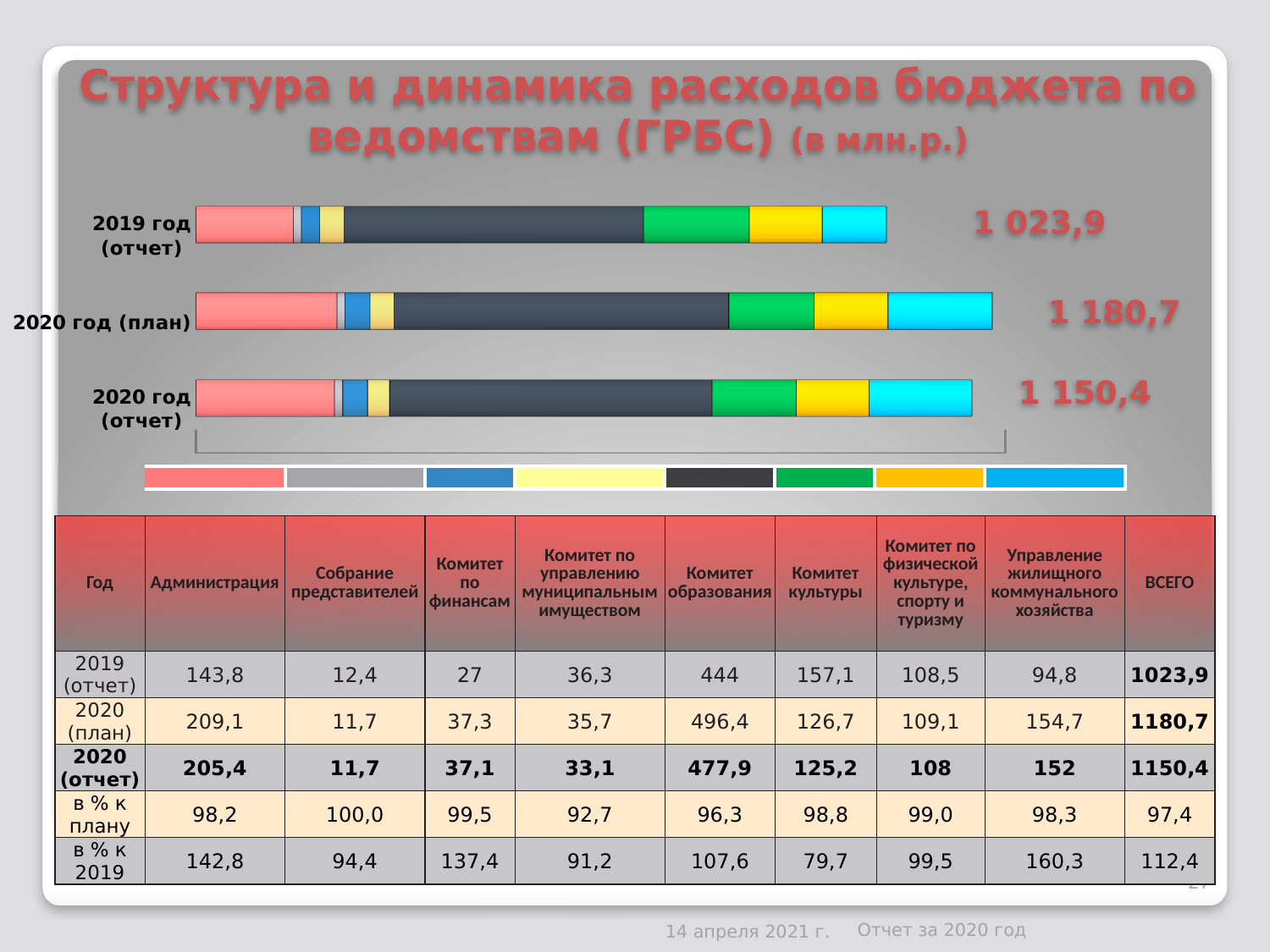

# Структура и динамика расходов бюджета по ведомствам (ГРБС) (в млн.р.)

[unsupported chart]

1 023,9
1 180,7
1 150,4
|  |  |  |  |  |  |  |  |
| --- | --- | --- | --- | --- | --- | --- | --- |
| Год | Администрация | Собрание представителей | Комитет по финансам | Комитет по управлению муниципальным имуществом | Комитет образования | Комитет культуры | Комитет по физической культуре, спорту и туризму | Управление жилищного коммунального хозяйства | ВСЕГО |
| --- | --- | --- | --- | --- | --- | --- | --- | --- | --- |
| 2019 (отчет) | 143,8 | 12,4 | 27 | 36,3 | 444 | 157,1 | 108,5 | 94,8 | 1023,9 |
| 2020 (план) | 209,1 | 11,7 | 37,3 | 35,7 | 496,4 | 126,7 | 109,1 | 154,7 | 1180,7 |
| 2020 (отчет) | 205,4 | 11,7 | 37,1 | 33,1 | 477,9 | 125,2 | 108 | 152 | 1150,4 |
| в % к плану | 98,2 | 100,0 | 99,5 | 92,7 | 96,3 | 98,8 | 99,0 | 98,3 | 97,4 |
| в % к 2019 | 142,8 | 94,4 | 137,4 | 91,2 | 107,6 | 79,7 | 99,5 | 160,3 | 112,4 |
27
Отчет за 2020 год
14 апреля 2021 г.